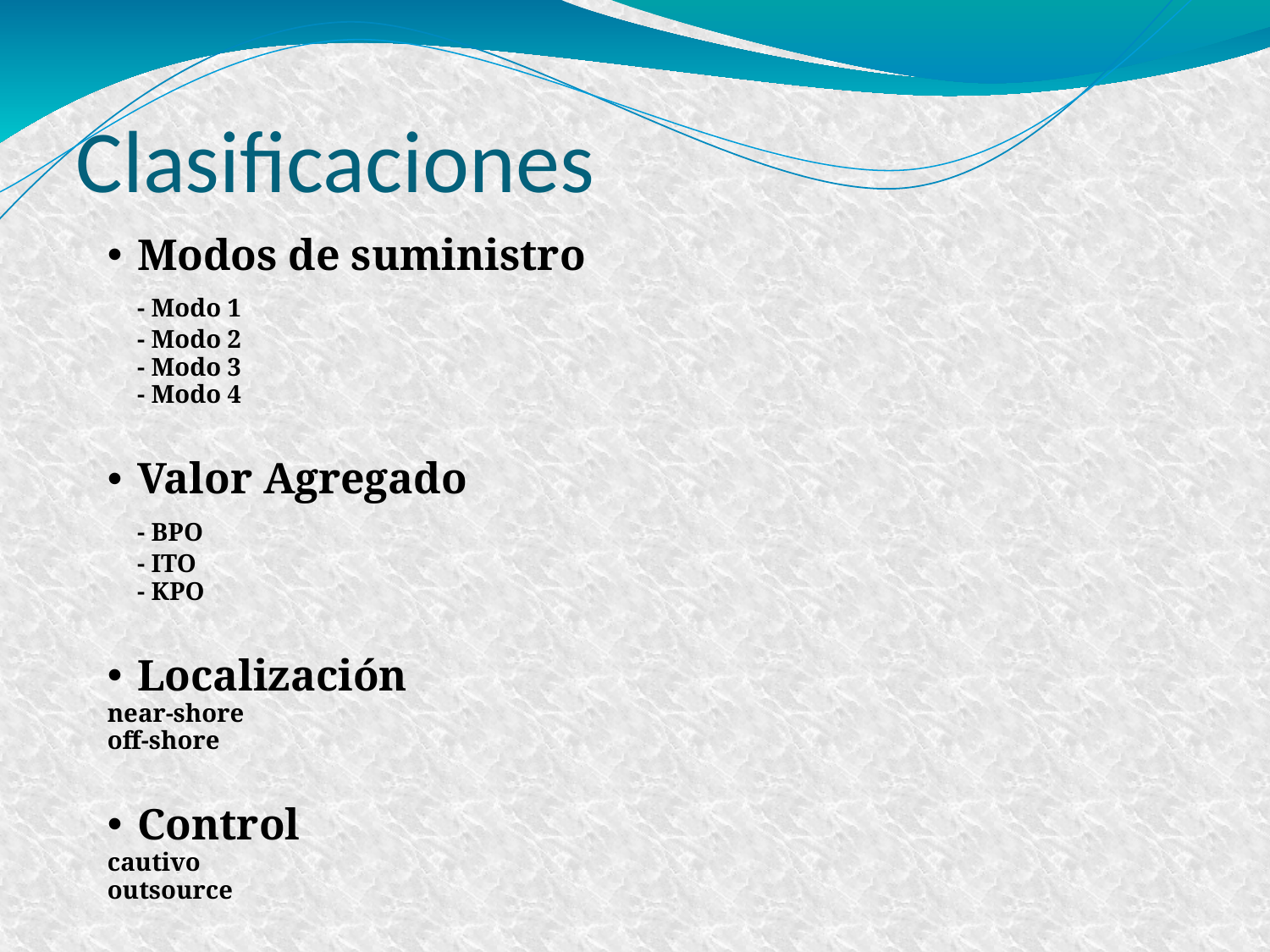

Clasificaciones
Modos de suministro
	- Modo 1
	- Modo 2
	- Modo 3
	- Modo 4

Valor Agregado
	- BPO
	- ITO
	- KPO

Localización
near-shore
off-shore

Control
cautivo
outsource